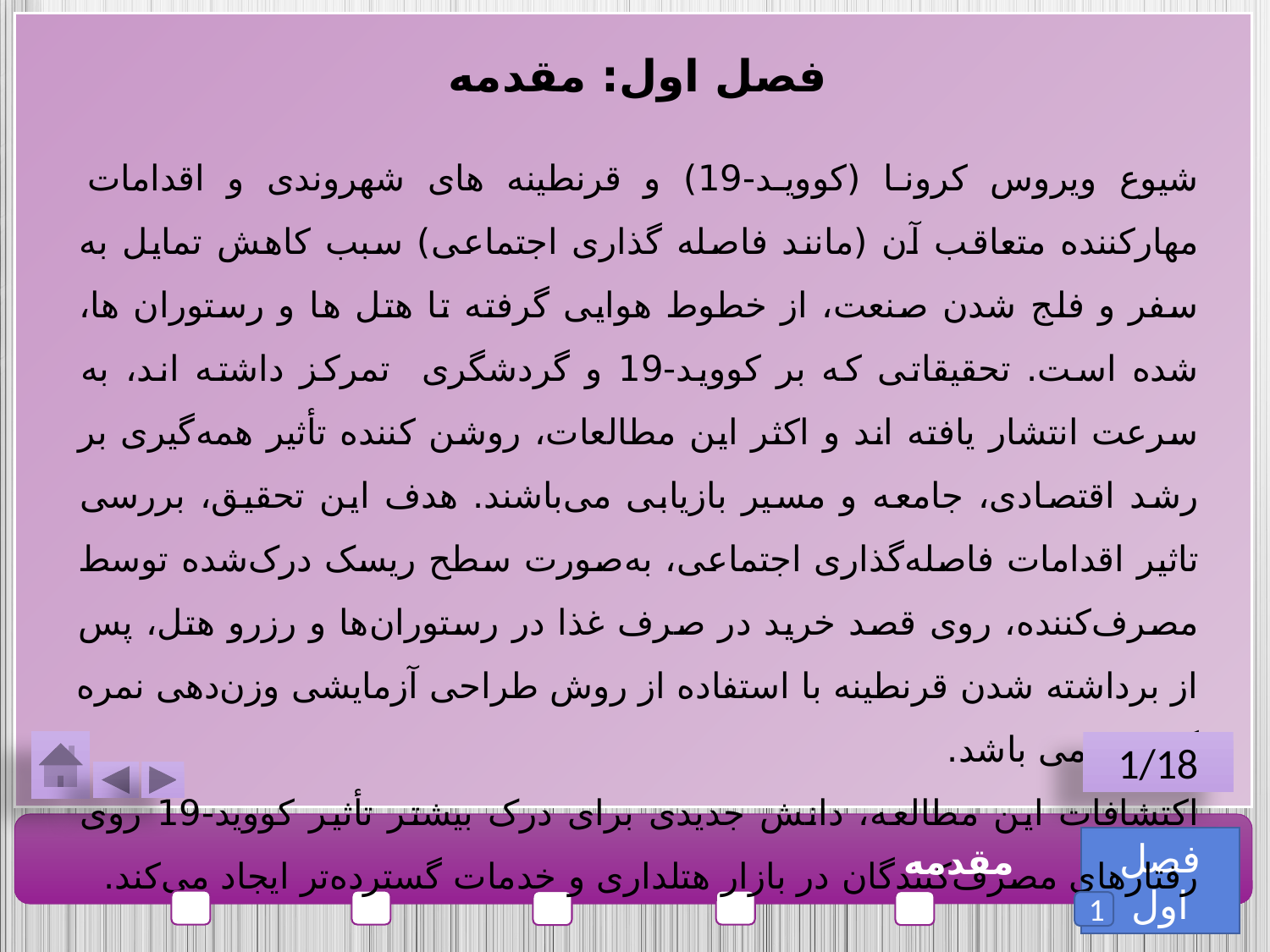

فصل اول: مقدمه

شیوع ویروس کرونا (کووید-19) و قرنطینه های شهروندی و اقدامات مهارکننده متعاقب آن (مانند فاصله گذاری اجتماعی) سبب کاهش تمایل به سفر و فلج شدن صنعت، از خطوط هوایی گرفته تا هتل ها و رستوران ها، شده است. تحقیقاتی که بر کووید-19 و گردشگری  تمرکز داشته اند، به سرعت انتشار یافته اند و اکثر این مطالعات، روشن کننده تأثیر همه‌گیری بر رشد اقتصادی، جامعه و مسیر بازیابی می‌باشند. هدف این تحقیق، بررسی تاثیر اقدامات فاصله‌گذاری اجتماعی، به‌صورت سطح ریسک درک‌شده توسط مصرف‌کننده، روی قصد خرید در صرف غذا در رستوران‌ها و رزرو هتل، پس از برداشته شدن قرنطینه با استفاده از روش طراحی آزمایشی وزن‌دهی نمره گرایش می باشد.
اکتشافات این مطالعه، دانش جدیدی برای درک بیشتر تأثیر کووید-19 روی رفتارهای مصرف‌کنندگان در بازار هتلداری و خدمات گسترده‌تر ایجاد می‌کند.

1/18

فصل اول
مقدمه

1